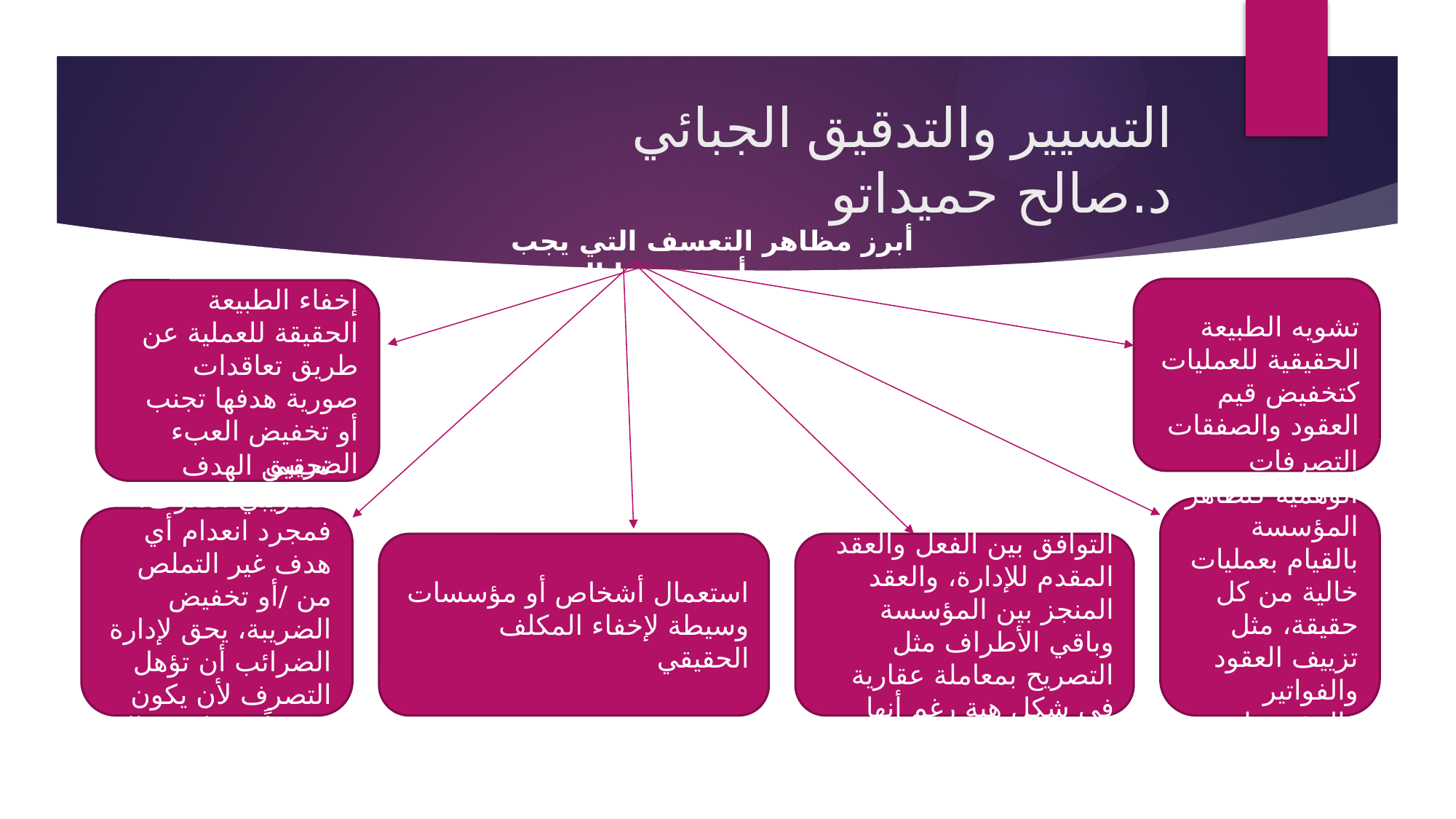

# التسيير والتدقيق الجبائي                               د.صالح حميداتو
أبرز مظاهر التعسف التي يجب أن يتجنبها المسير

تشويه الطبيعة الحقيقية للعمليات كتخفيض قيم العقود والصفقات
إخفاء الطبيعة الحقيقة للعملية عن طريق تعاقدات صورية هدفها تجنب أو تخفيض العبء الضريبي
التصرفات الوهمية كتظاهر المؤسسة بالقيام بعمليات خالية من كل حقيقة، مثل تزييف العقود والفواتير والمؤسسات الوهمية
تحقيق الهدف الضريبي الصرف، فمجرد انعدام أي هدف غير التملص من /أو تخفيض الضريبة، يحق لإدارة الضرائب أن تؤهل التصرف لأن يكون تعسفاً في استعمال الحق
التسيير من خلال عدم التوافق بين الفعل والعقد المقدم للإدارة، والعقد المنجز بين المؤسسة وباقي الأطراف مثل التصريح بمعاملة عقارية في شكل هبة رغم أنها تمت في شكل بيع
استعمال أشخاص أو مؤسسات وسيطة لإخفاء المكلف الحقيقي